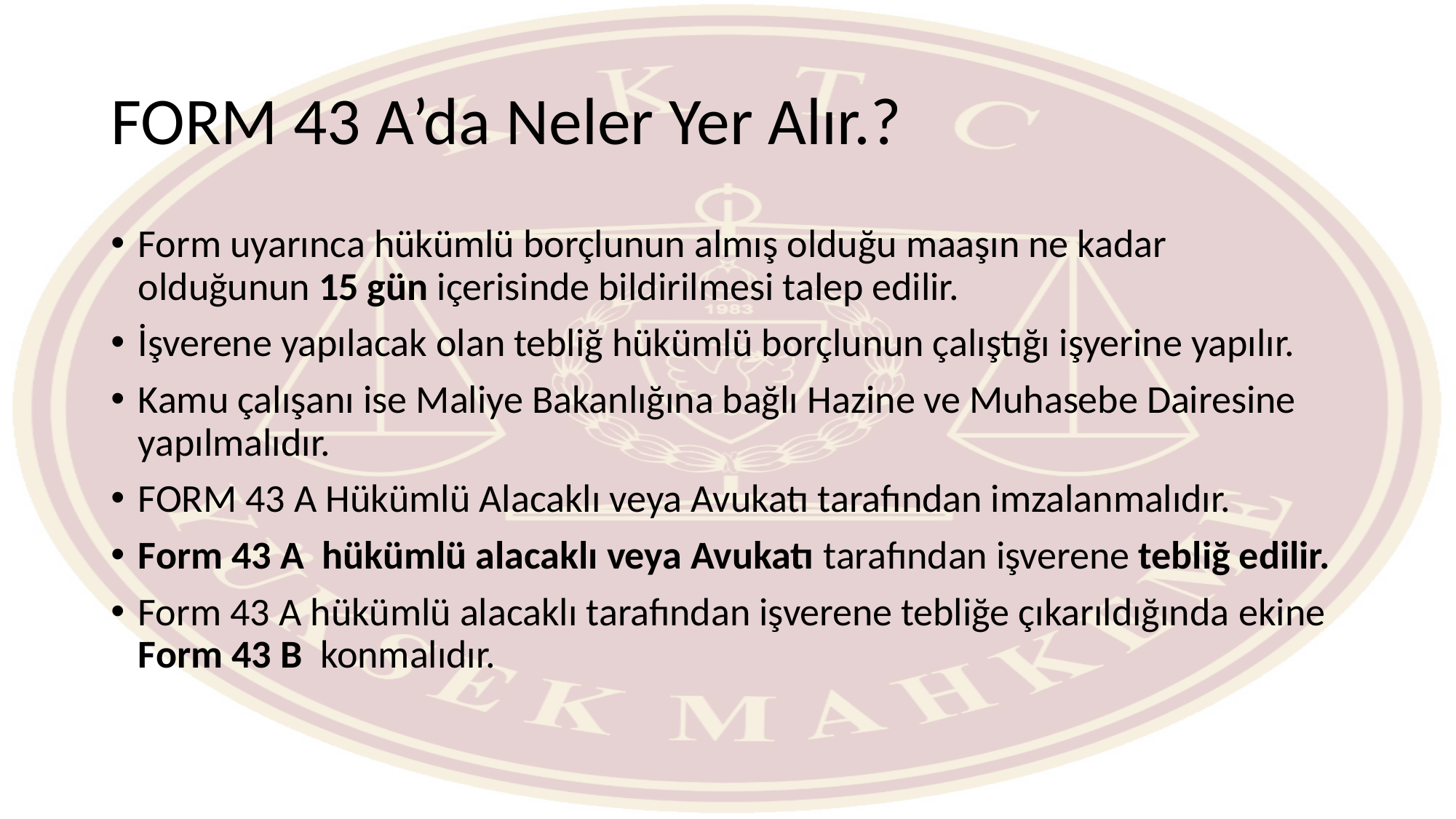

# FORM 43 A’da Neler Yer Alır.?
Form uyarınca hükümlü borçlunun almış olduğu maaşın ne kadar olduğunun 15 gün içerisinde bildirilmesi talep edilir.
İşverene yapılacak olan tebliğ hükümlü borçlunun çalıştığı işyerine yapılır.
Kamu çalışanı ise Maliye Bakanlığına bağlı Hazine ve Muhasebe Dairesine yapılmalıdır.
FORM 43 A Hükümlü Alacaklı veya Avukatı tarafından imzalanmalıdır.
Form 43 A  hükümlü alacaklı veya Avukatı tarafından işverene tebliğ edilir.
Form 43 A hükümlü alacaklı tarafından işverene tebliğe çıkarıldığında ekine Form 43 B  konmalıdır.